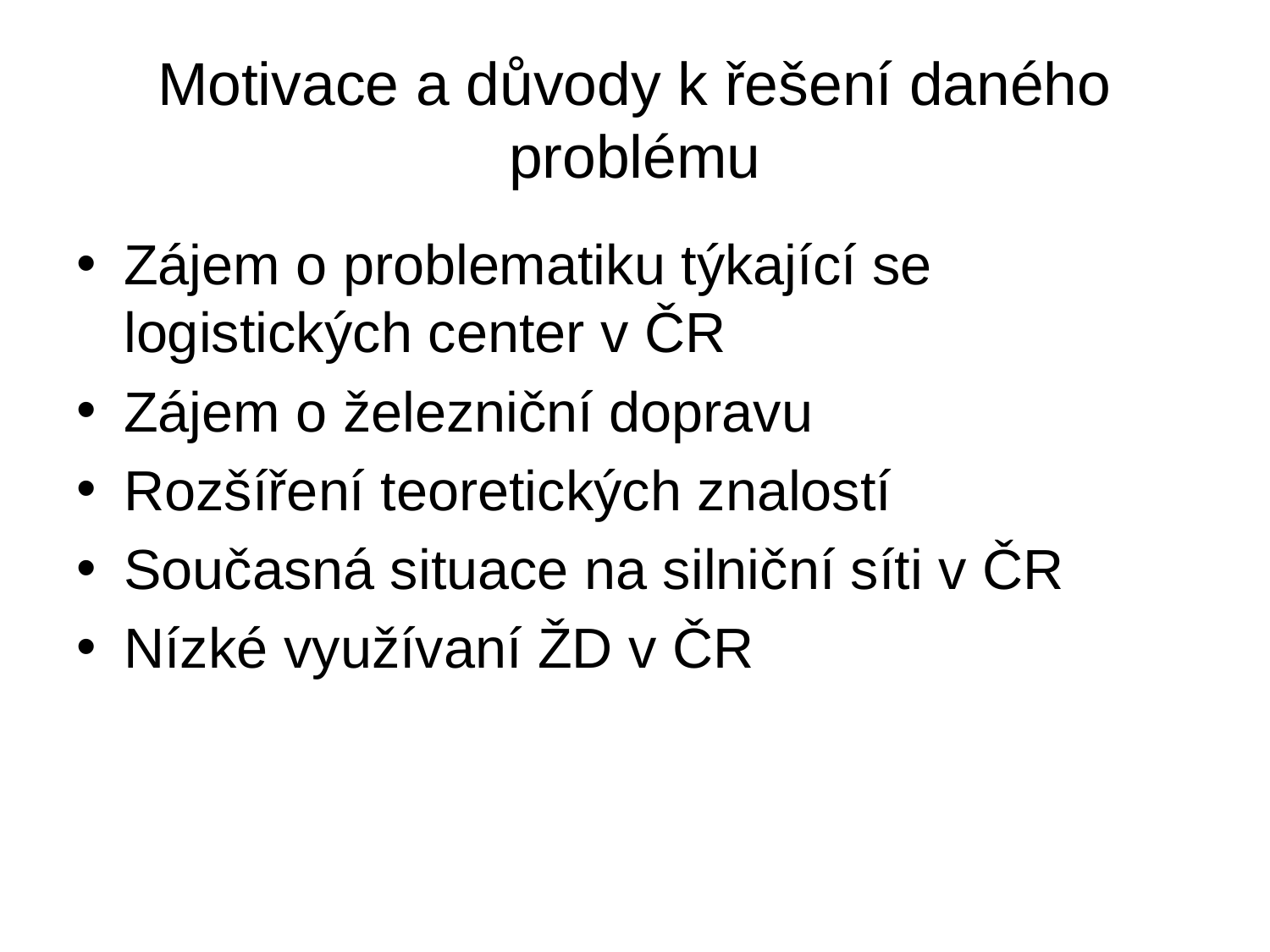

# Motivace a důvody k řešení daného problému
Zájem o problematiku týkající se logistických center v ČR
Zájem o železniční dopravu
Rozšíření teoretických znalostí
Současná situace na silniční síti v ČR
Nízké využívaní ŽD v ČR